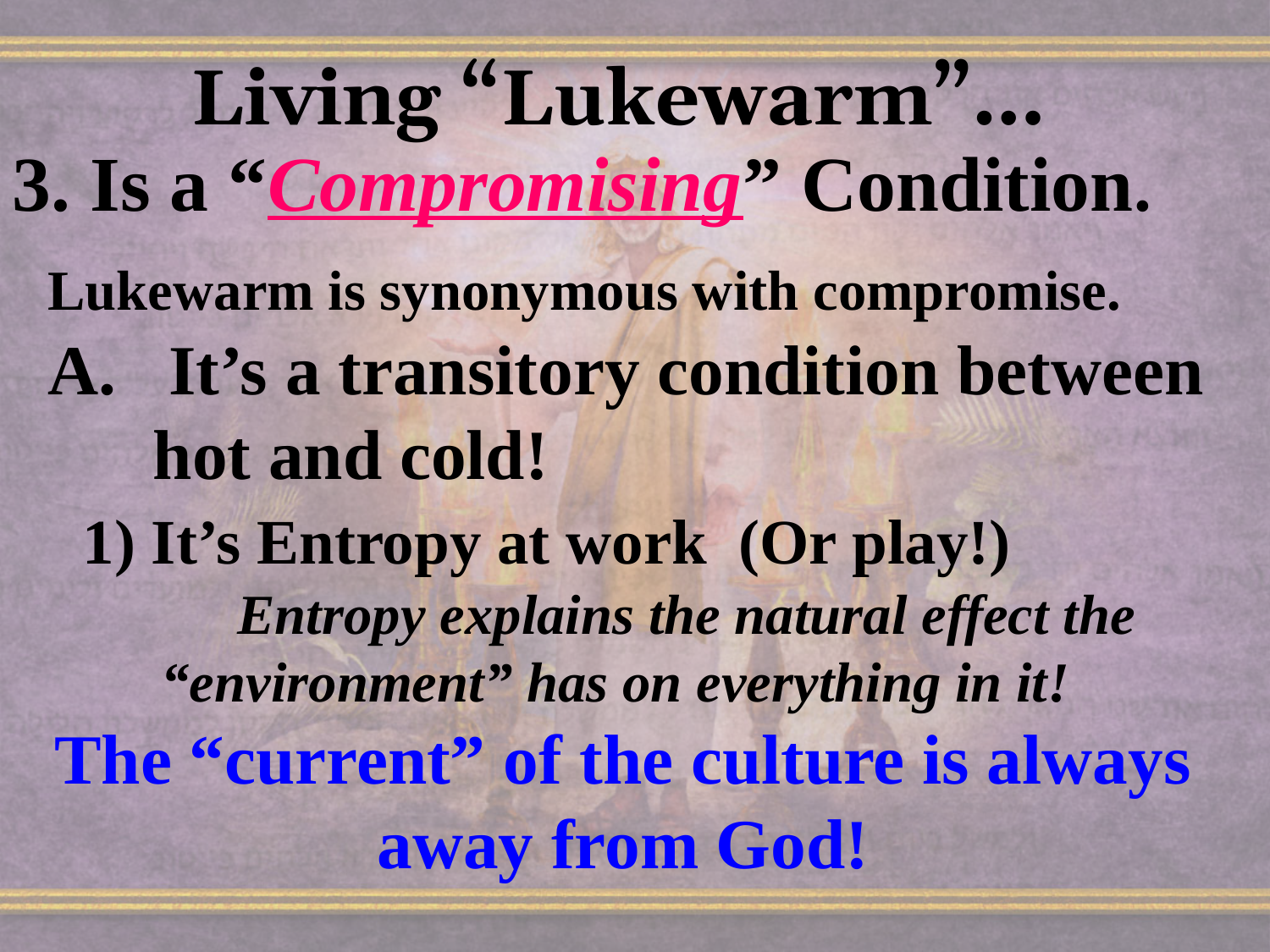

# Living “Lukewarm”…
3. Is a “Compromising” Condition.
  Lukewarm is synonymous with compromise.
  A.   It’s a transitory condition between
        hot and cold!
    1) It’s Entropy at work  (Or play!)
         Entropy explains the natural effect the “environment” has on everything in it!
The “current” of the culture is always away from God!